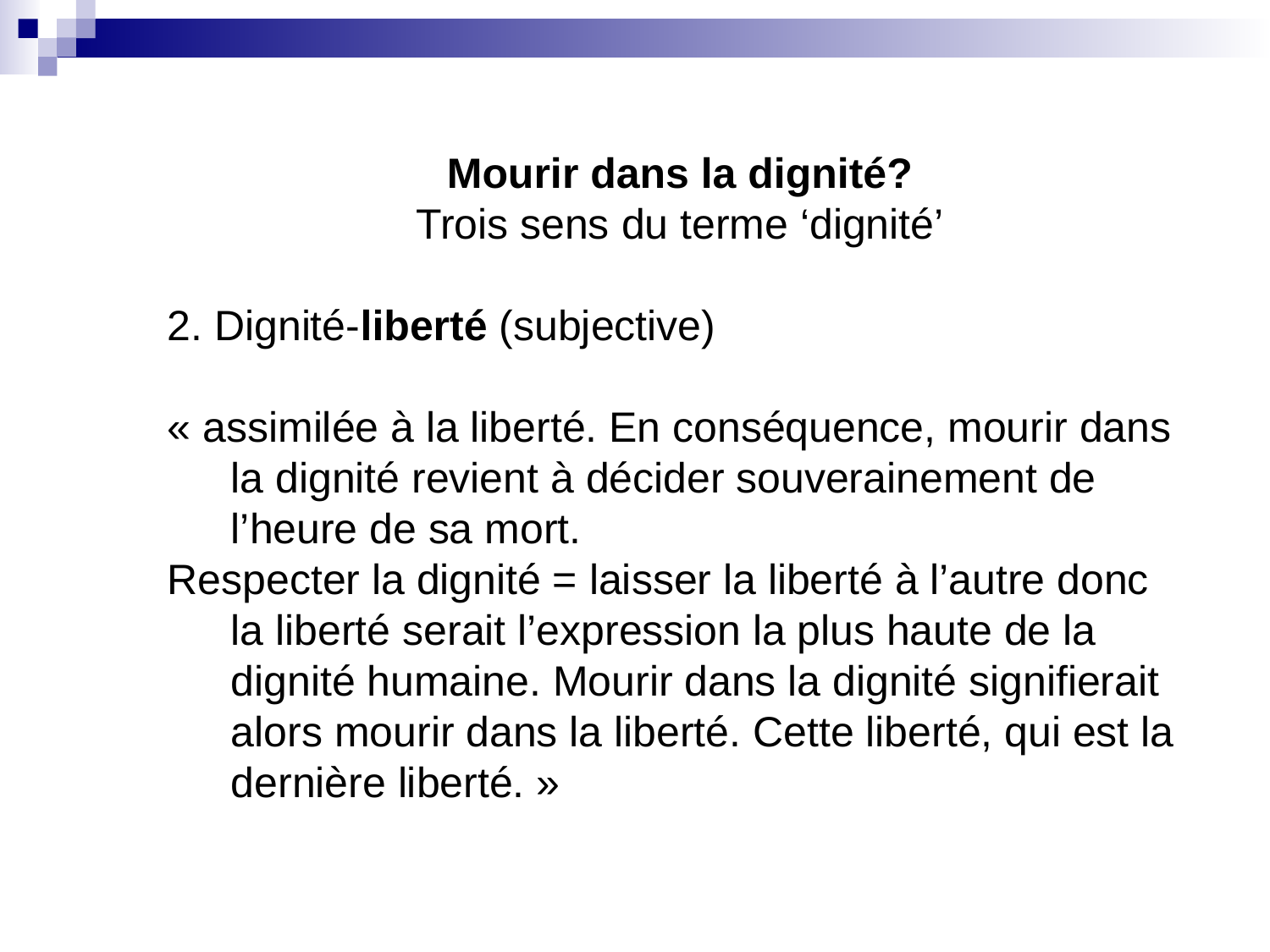

Mourir dans la dignité?
Trois sens du terme ‘dignité’

2. Dignité-liberté (subjective)

« assimilée à la liberté. En conséquence, mourir dans la dignité revient à décider souverainement de l’heure de sa mort.
Respecter la dignité = laisser la liberté à l’autre donc la liberté serait l’expression la plus haute de la dignité humaine. Mourir dans la dignité signifierait alors mourir dans la liberté. Cette liberté, qui est la dernière liberté. »